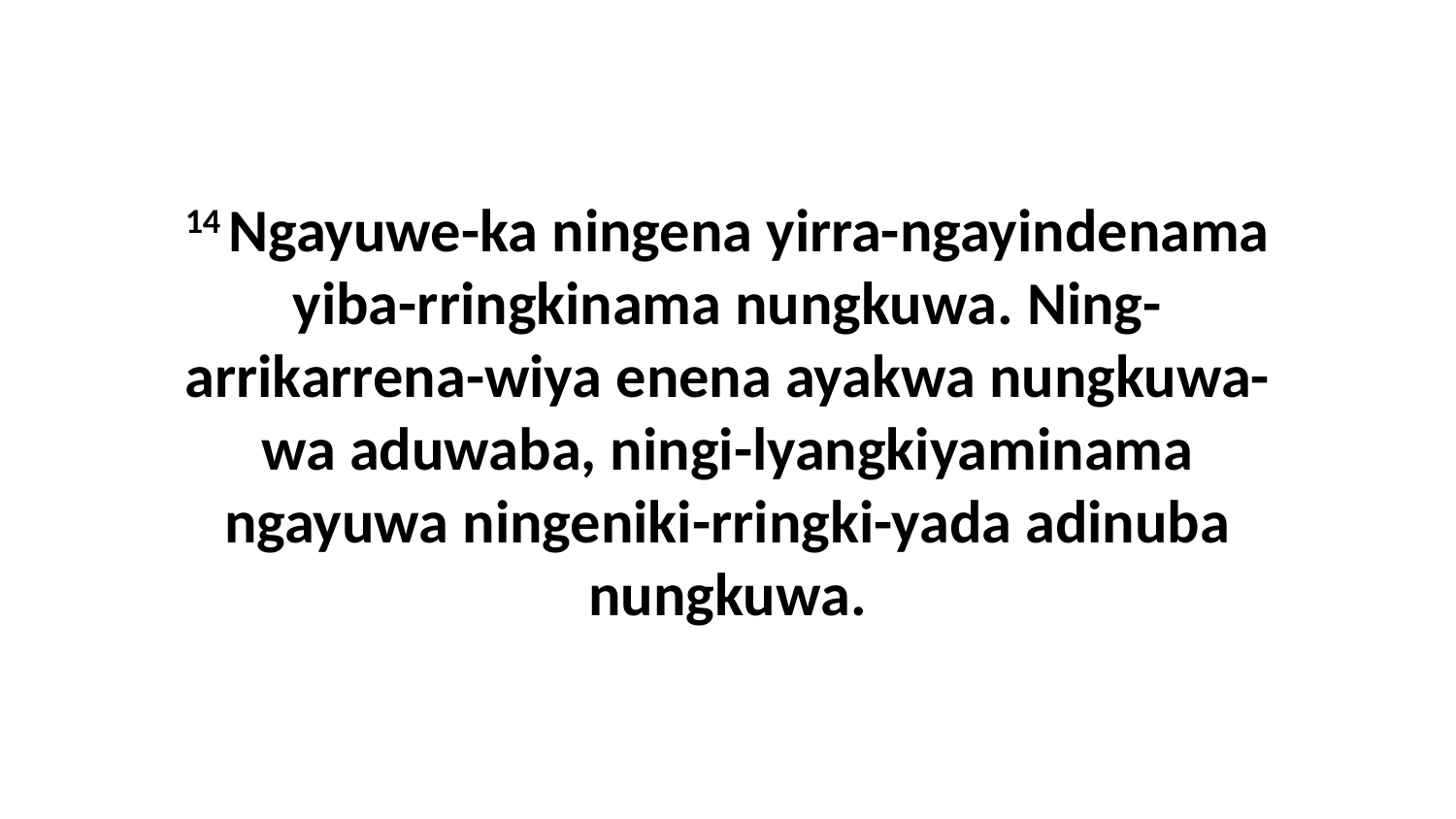

14 Ngayuwe-ka ningena yirra-ngayindenama yiba-rringkinama nungkuwa. Ning-arrikarrena-wiya enena ayakwa nungkuwa-wa aduwaba, ningi-lyangkiyaminama ngayuwa ningeniki-rringki-yada adinuba nungkuwa.